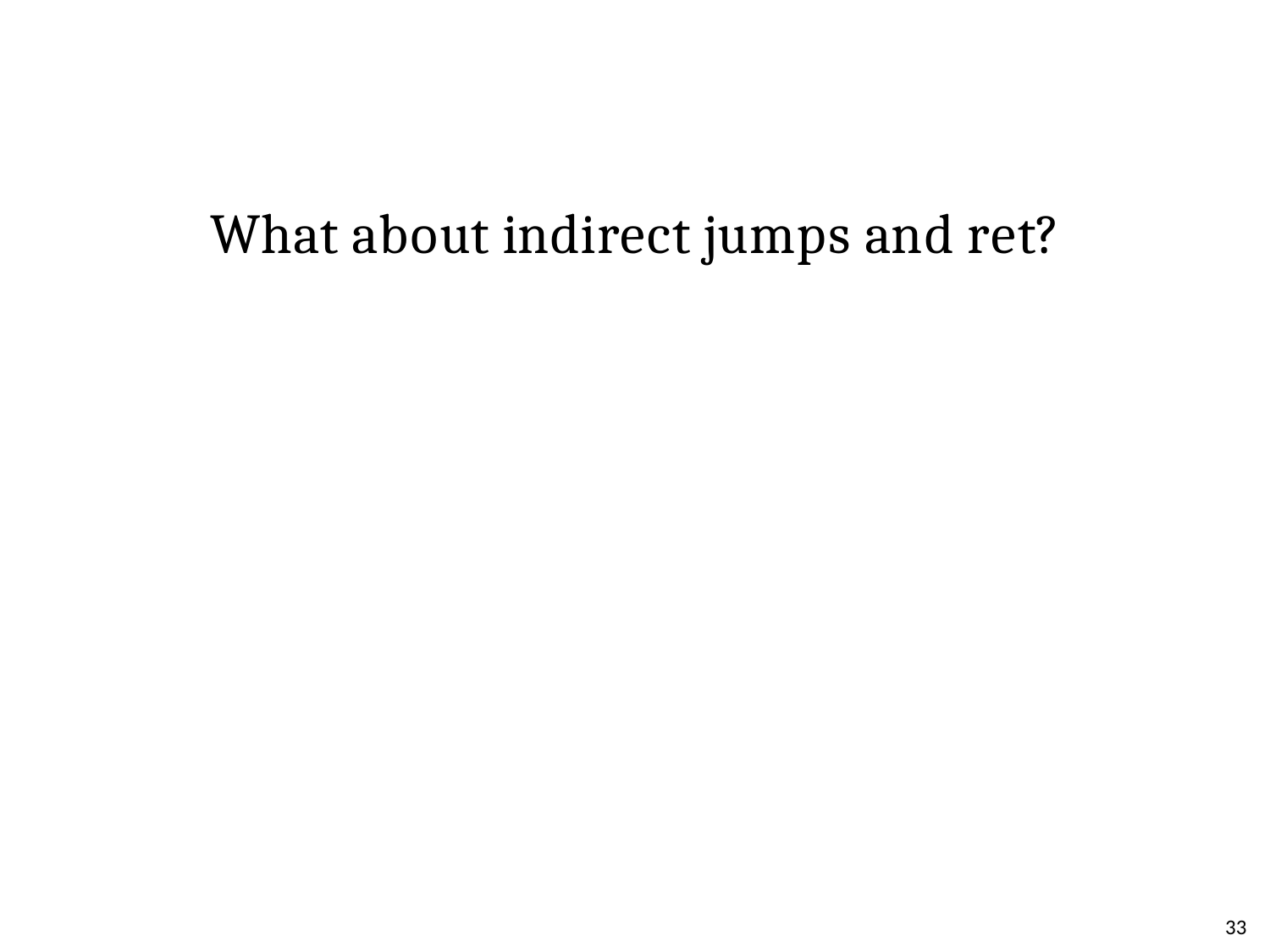

#
What about indirect jumps and ret?
33